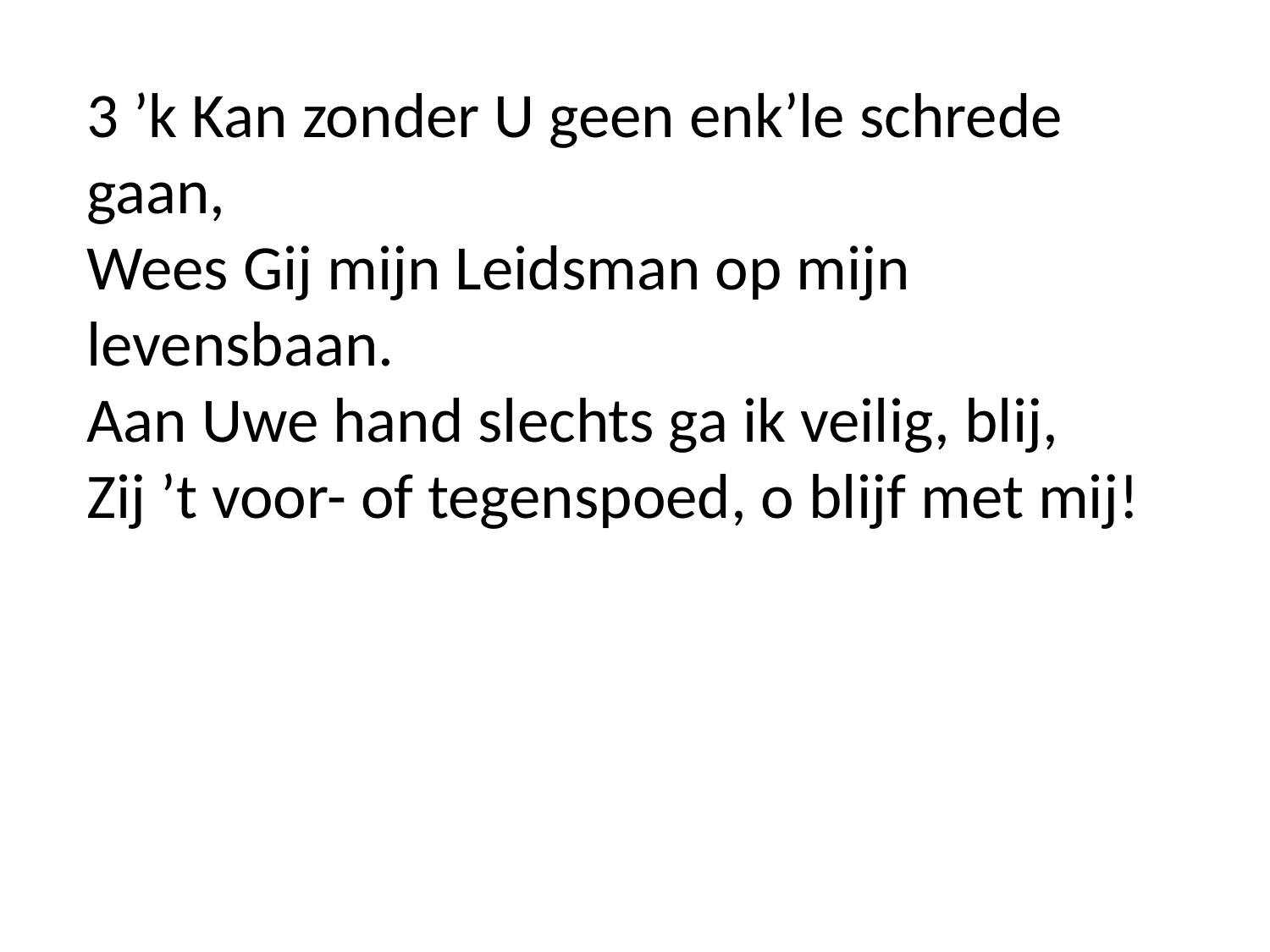

3 ’k Kan zonder U geen enk’le schrede gaan,
Wees Gij mijn Leidsman op mijn levensbaan.
Aan Uwe hand slechts ga ik veilig, blij,
Zij ’t voor- of tegenspoed, o blijf met mij!